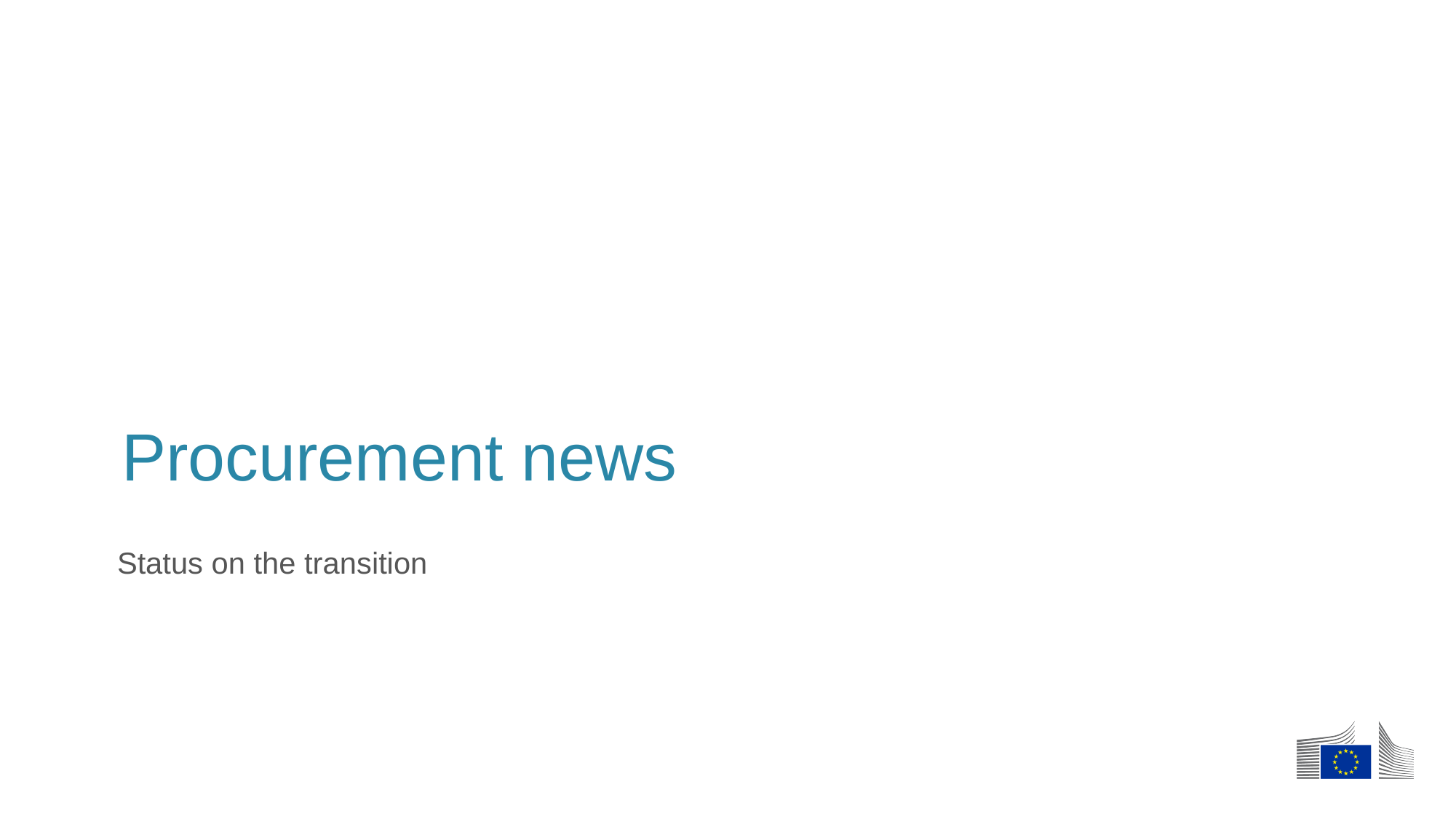

# Procurement news
Status on the transition